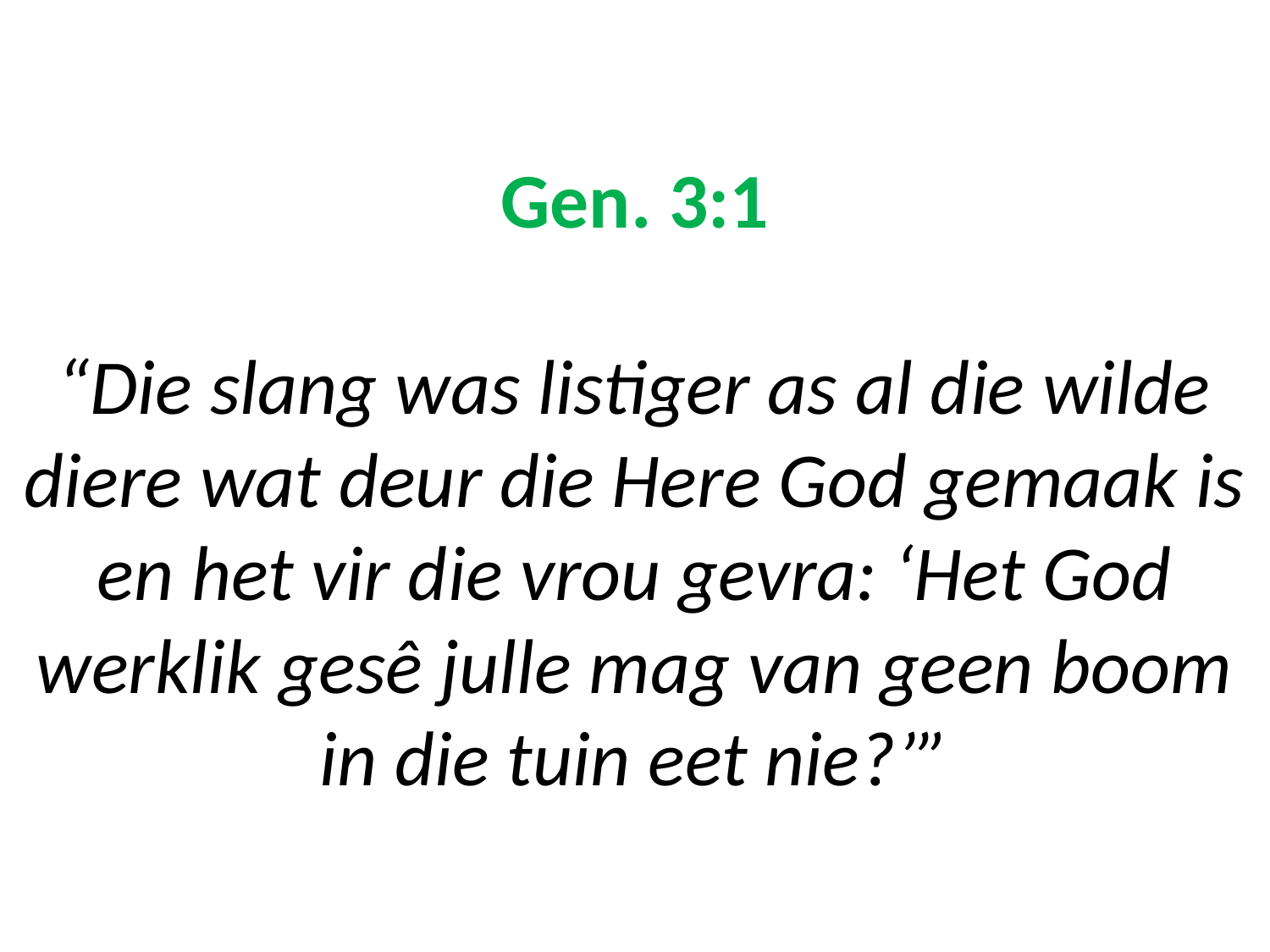

# Gen. 3:1 “Die slang was listiger as al die wilde diere wat deur die Here God gemaak is en het vir die vrou gevra: ‘Het God werklik gesê julle mag van geen boom in die tuin eet nie?’”